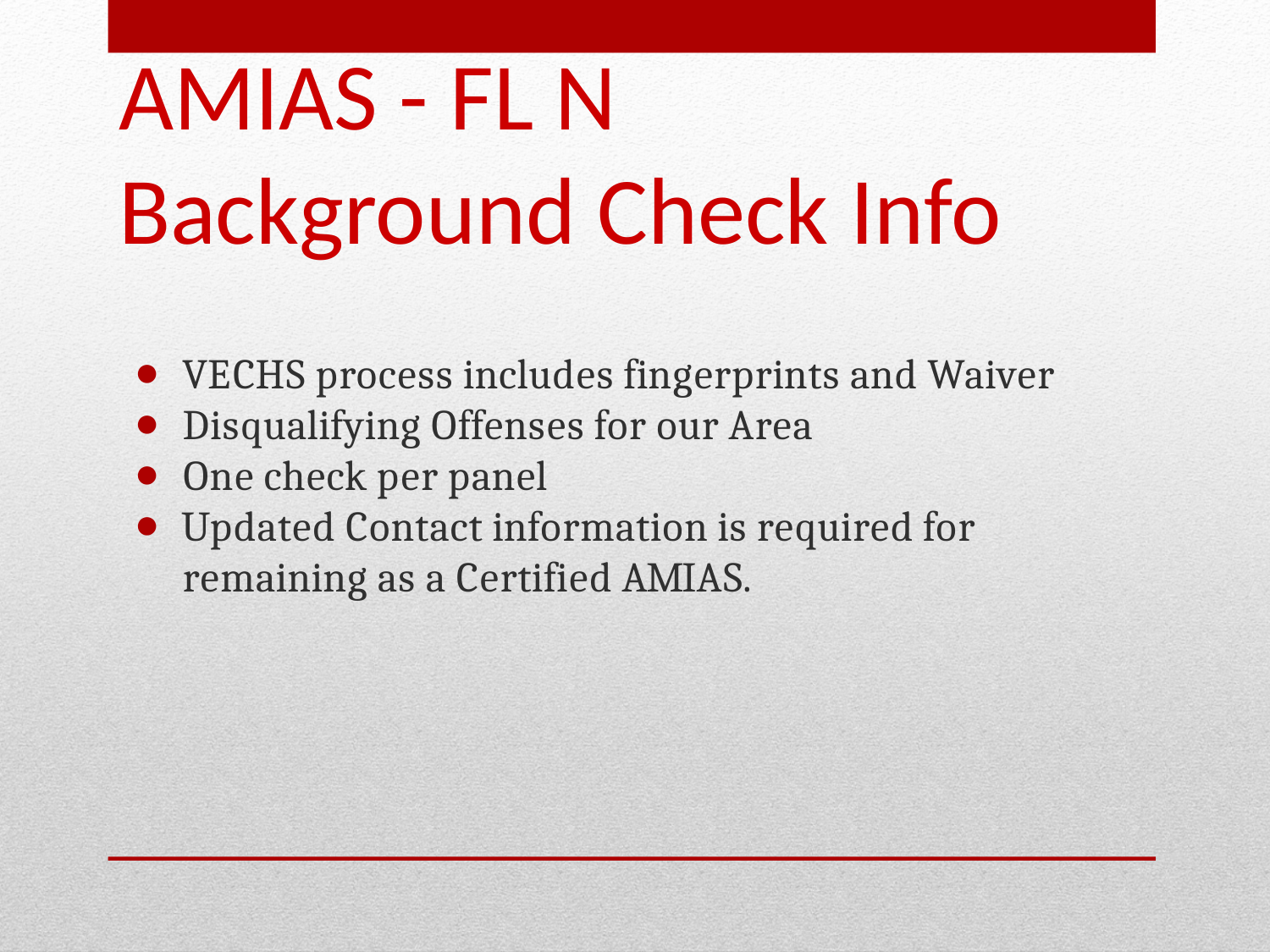

# AMIAS - FL N
Background Check Info
VECHS process includes fingerprints and Waiver
Disqualifying Offenses for our Area
One check per panel
Updated Contact information is required for remaining as a Certified AMIAS.